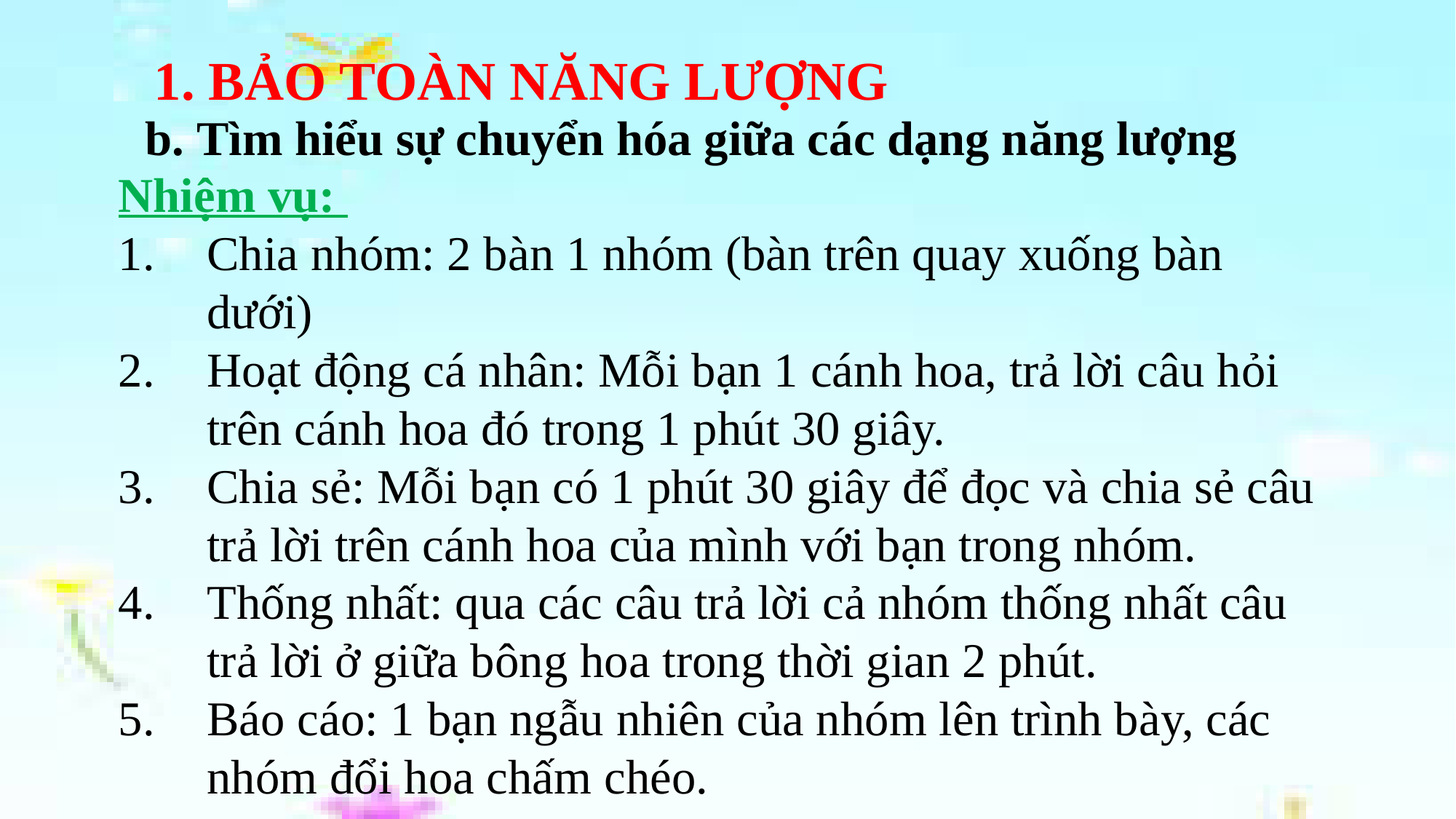

# 1. BẢO TOÀN NĂNG LƯỢNG
b. Tìm hiểu sự chuyển hóa giữa các dạng năng lượng
Nhiệm vụ:
Chia nhóm: 2 bàn 1 nhóm (bàn trên quay xuống bàn dưới)
Hoạt động cá nhân: Mỗi bạn 1 cánh hoa, trả lời câu hỏi trên cánh hoa đó trong 1 phút 30 giây.
Chia sẻ: Mỗi bạn có 1 phút 30 giây để đọc và chia sẻ câu trả lời trên cánh hoa của mình với bạn trong nhóm.
Thống nhất: qua các câu trả lời cả nhóm thống nhất câu trả lời ở giữa bông hoa trong thời gian 2 phút.
Báo cáo: 1 bạn ngẫu nhiên của nhóm lên trình bày, các nhóm đổi hoa chấm chéo.